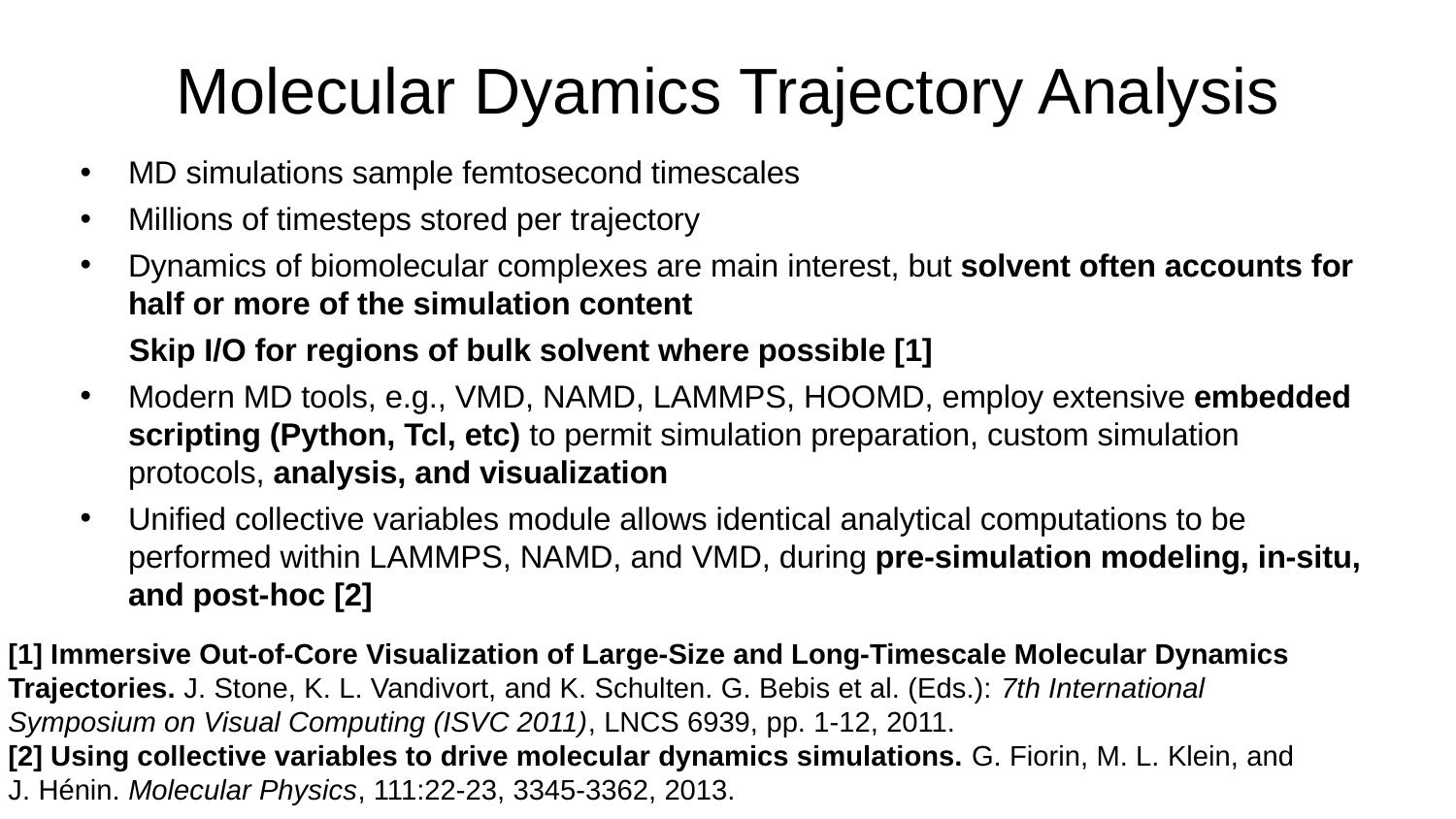

# Molecular Dyamics Trajectory Analysis
MD simulations sample femtosecond timescales
Millions of timesteps stored per trajectory
Dynamics of biomolecular complexes are main interest, but solvent often accounts for half or more of the simulation content
Skip I/O for regions of bulk solvent where possible [1]
Modern MD tools, e.g., VMD, NAMD, LAMMPS, HOOMD, employ extensive embedded scripting (Python, Tcl, etc) to permit simulation preparation, custom simulation protocols, analysis, and visualization
Unified collective variables module allows identical analytical computations to be performed within LAMMPS, NAMD, and VMD, during pre-simulation modeling, in-situ, and post-hoc [2]
[1] Immersive Out-of-Core Visualization of Large-Size and Long-Timescale Molecular Dynamics Trajectories. J. Stone, K. L. Vandivort, and K. Schulten. G. Bebis et al. (Eds.): 7th International Symposium on Visual Computing (ISVC 2011), LNCS 6939, pp. 1-12, 2011.
[2] Using collective variables to drive molecular dynamics simulations. G. Fiorin, M. L. Klein, and J. Hénin. Molecular Physics, 111:22-23, 3345-3362, 2013.